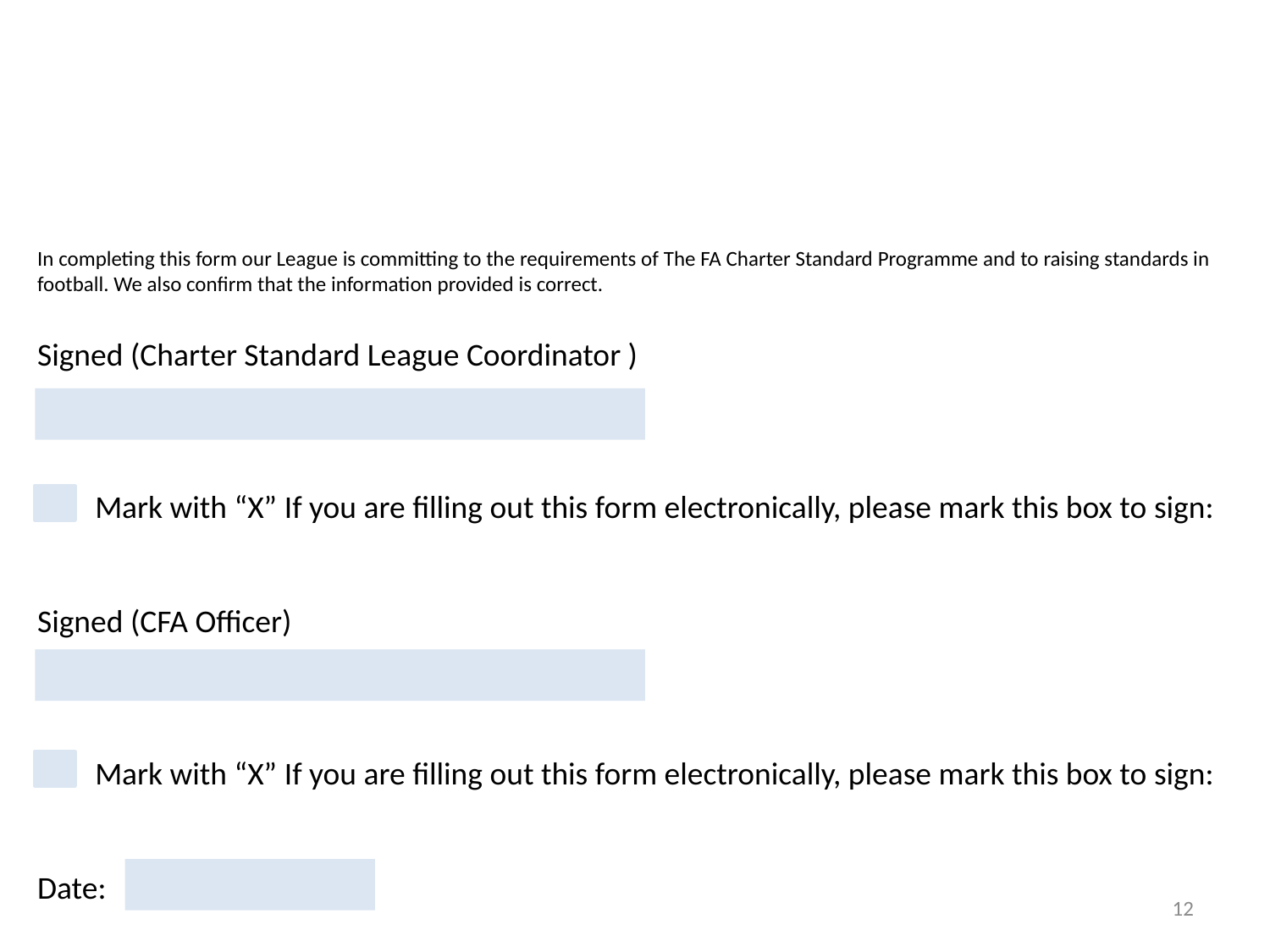

In completing this form our League is committing to the requirements of The FA Charter Standard Programme and to raising standards in football. We also confirm that the information provided is correct.

Signed (Charter Standard League Coordinator )

        Mark with “X” If you are filling out this form electronically, please mark this box to sign:

Signed (CFA Officer)

        Mark with “X” If you are filling out this form electronically, please mark this box to sign:

Date:

12